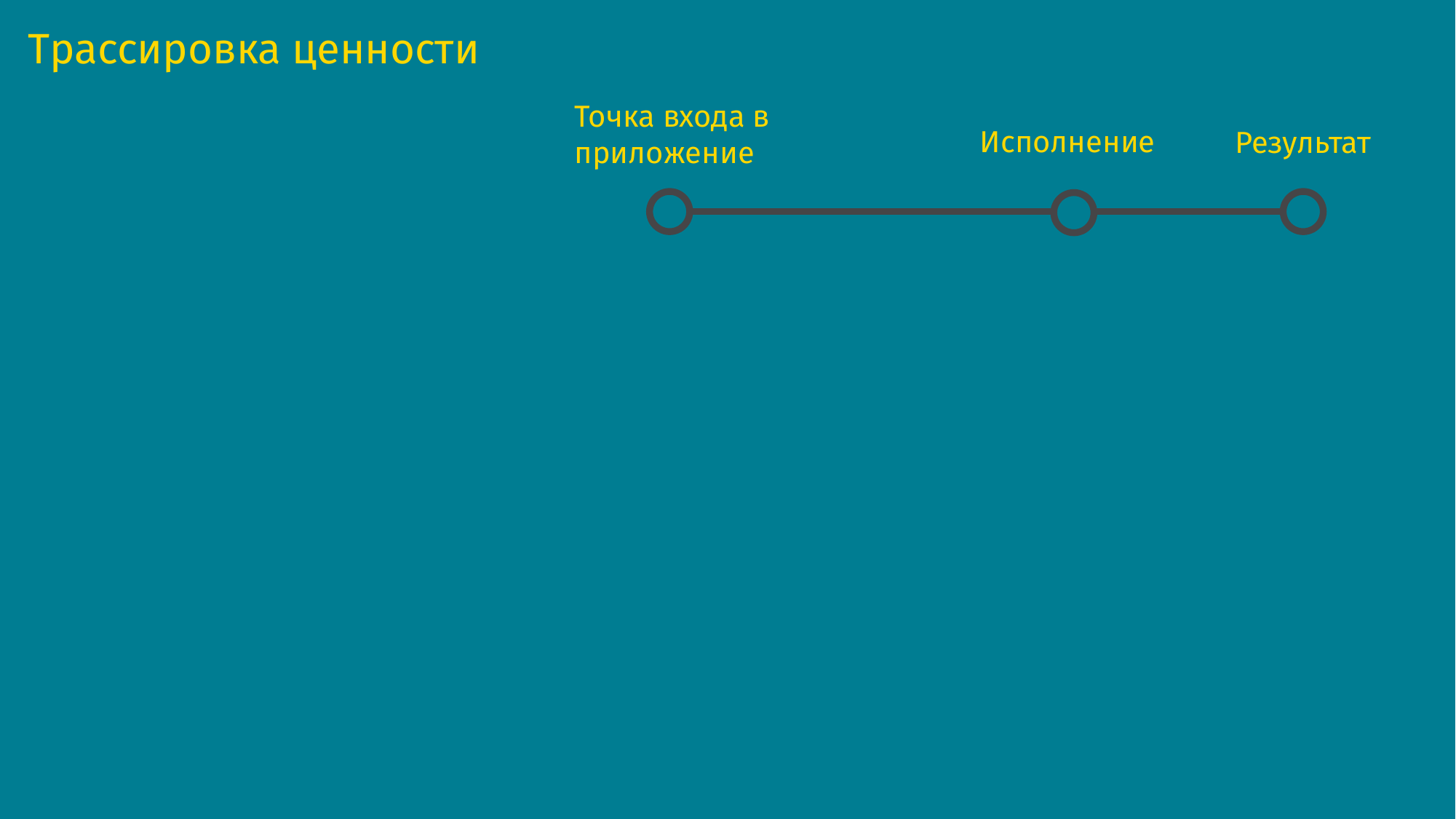

Трассировка ценности
Точка входа в приложение
Исполнение
Результат